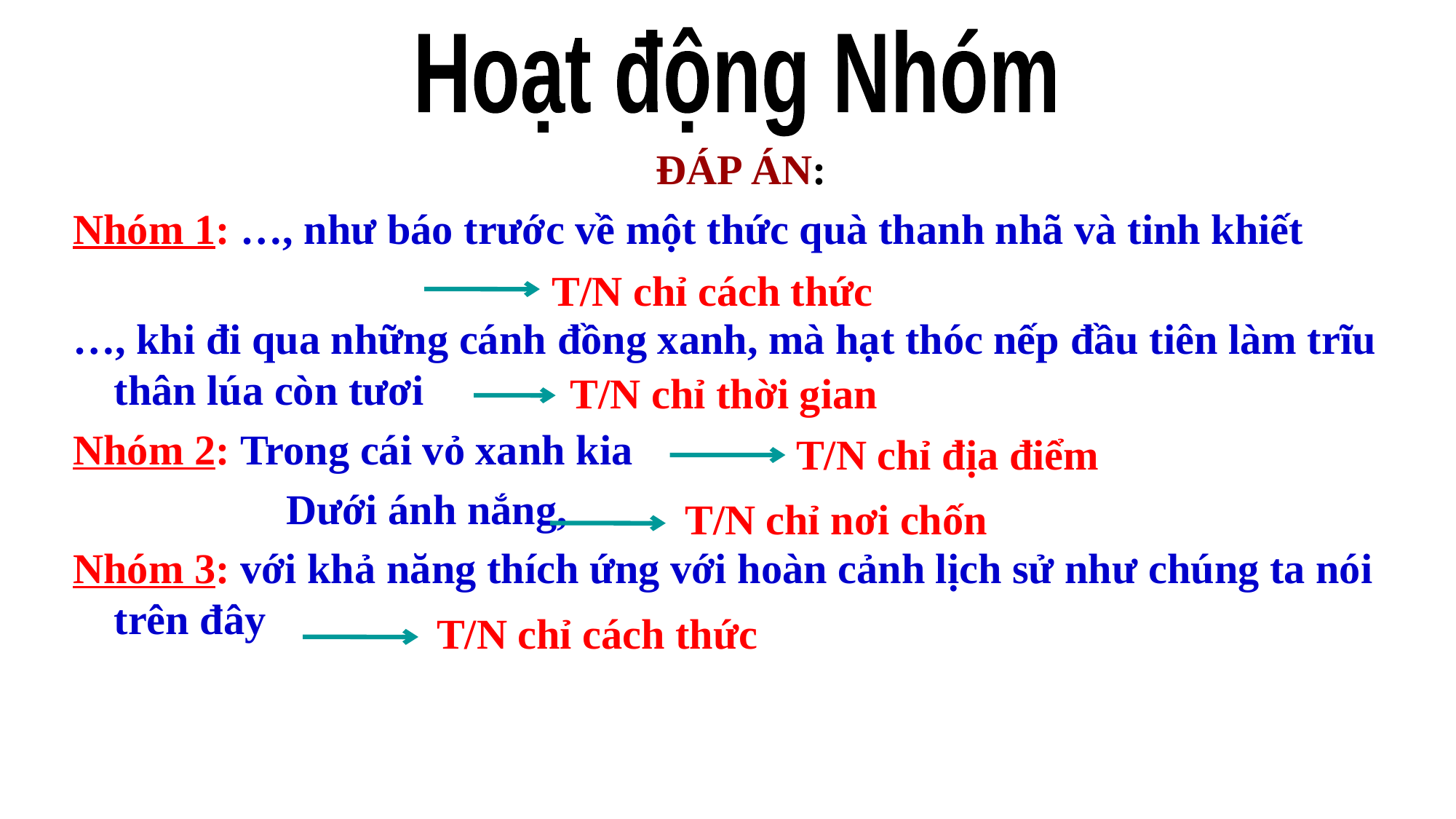

Hoạt động Nhóm
ĐÁP ÁN:
Nhóm 1: …, như báo trước về một thức quà thanh nhã và tinh khiết
…, khi đi qua những cánh đồng xanh, mà hạt thóc nếp đầu tiên làm trĩu thân lúa còn tươi
Nhóm 2: Trong cái vỏ xanh kia
		      Dưới ánh nắng,
Nhóm 3: với khả năng thích ứng với hoàn cảnh lịch sử như chúng ta nói trên đây
T/N chỉ cách thức

T/N chỉ thời gian

T/N chỉ địa điểm

T/N chỉ nơi chốn

T/N chỉ cách thức